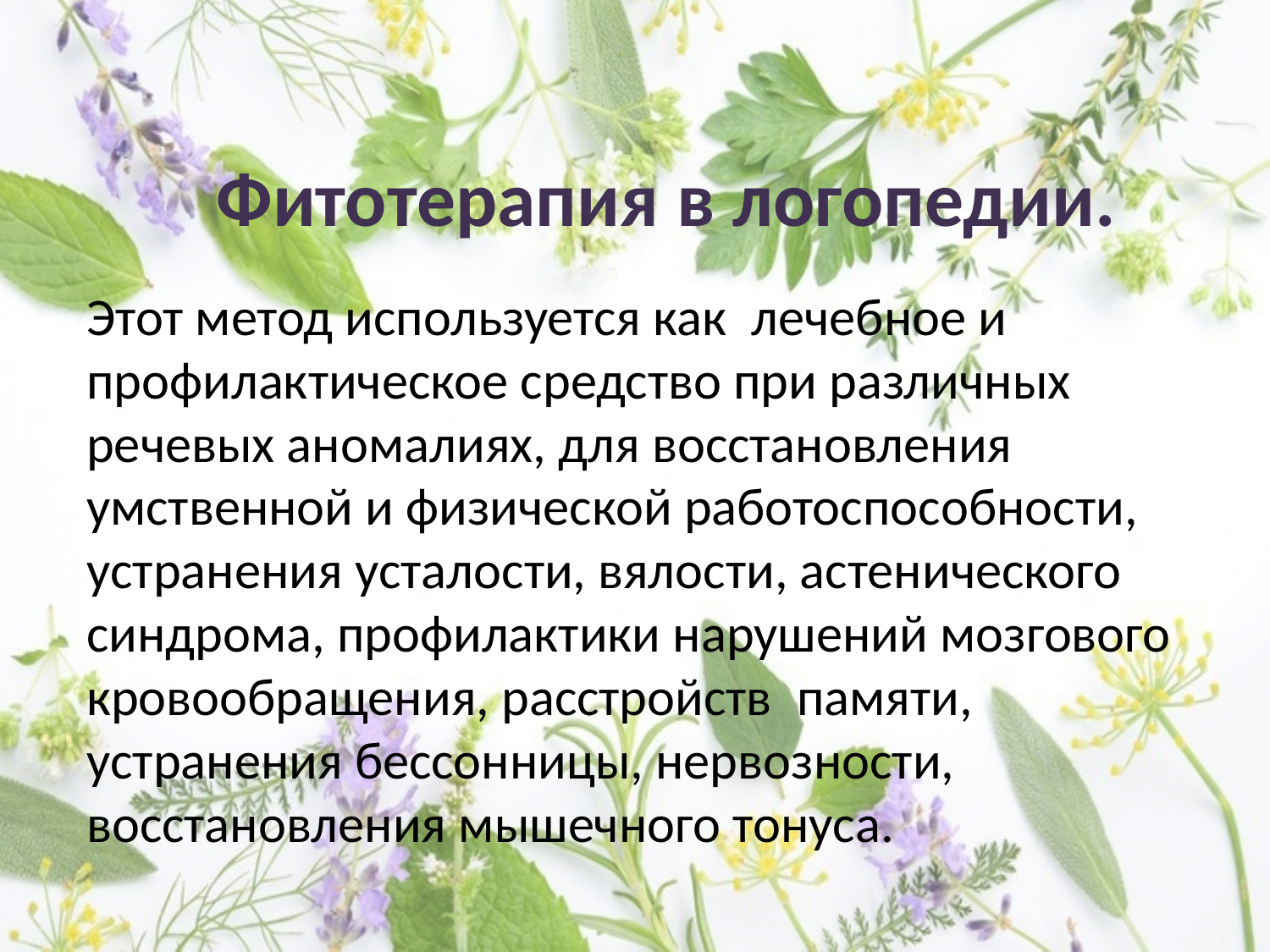

# Фитотерапия в логопедии.
Этот метод используется как  лечебное и профилактическое средство при различных речевых аномалиях, для восстановления умственной и физической работоспособности, устранения усталости, вялости, астенического синдрома, профилактики нарушений мозгового кровообращения, расстройств  памяти, устранения бессонницы, нервозности, восстановления мышечного тонуса.